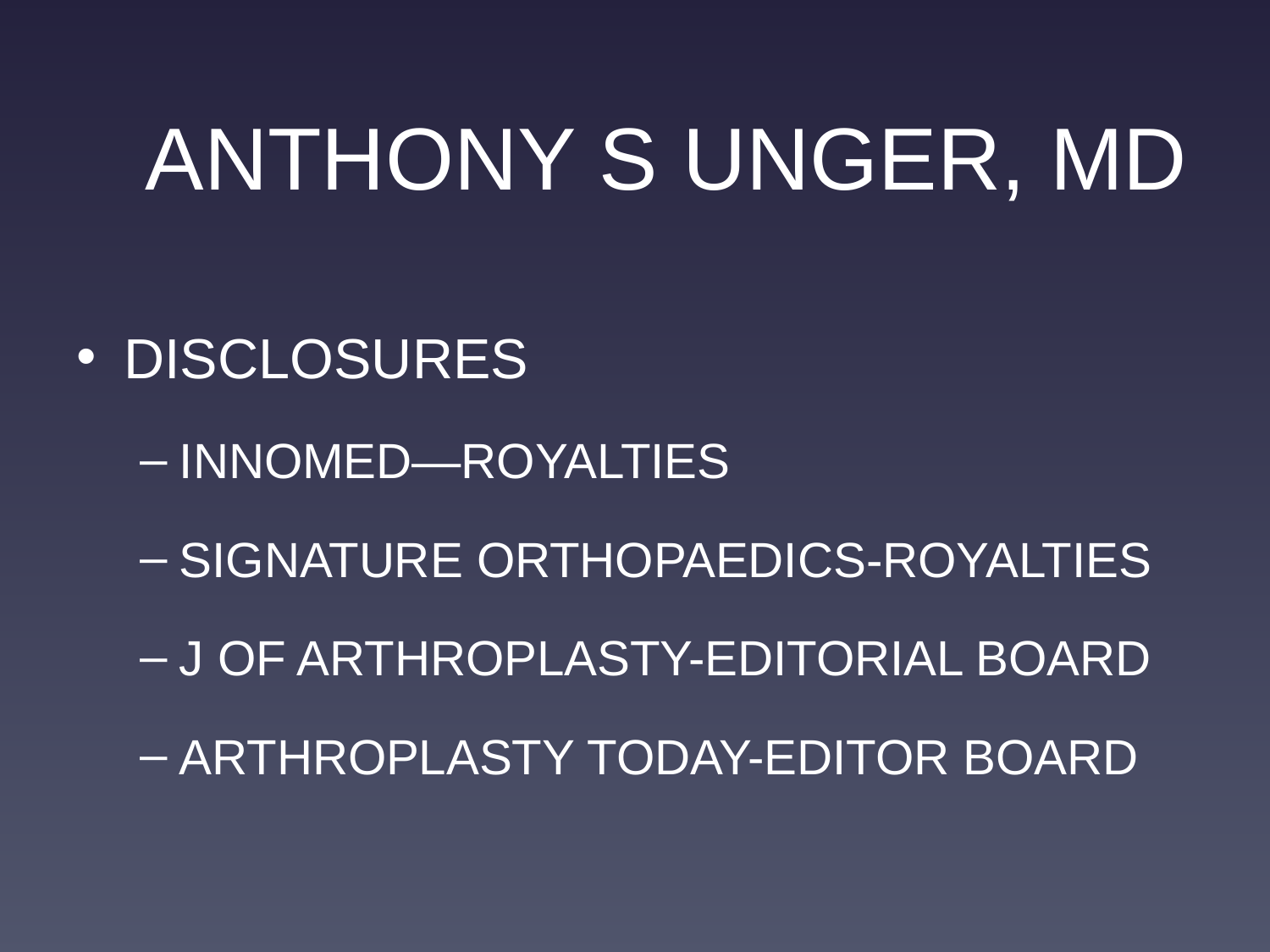

# ANTHONY S UNGER, MD
DISCLOSURES
INNOMED—ROYALTIES
SIGNATURE ORTHOPAEDICS-ROYALTIES
J OF ARTHROPLASTY-EDITORIAL BOARD
ARTHROPLASTY TODAY-EDITOR BOARD